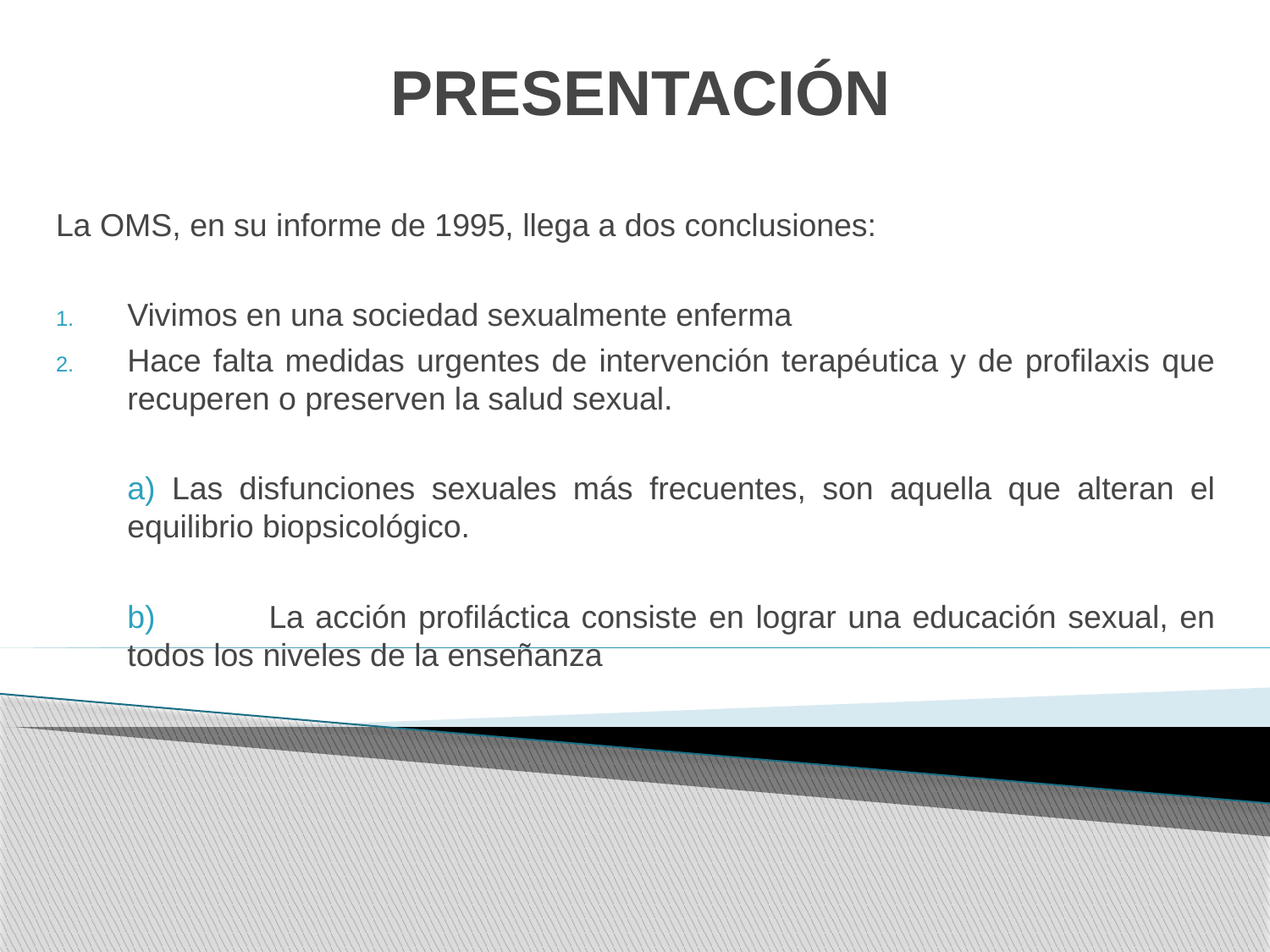

# PRESENTACIÓN
La OMS, en su informe de 1995, llega a dos conclusiones:

Vivimos en una sociedad sexualmente enferma
Hace falta medidas urgentes de intervención terapéutica y de profilaxis que recuperen o preserven la salud sexual.

	a) Las disfunciones sexuales más frecuentes, son aquella que alteran el equilibrio biopsicológico.

	b) 	 La acción profiláctica consiste en lograr una educación sexual, en todos los niveles de la enseñanza